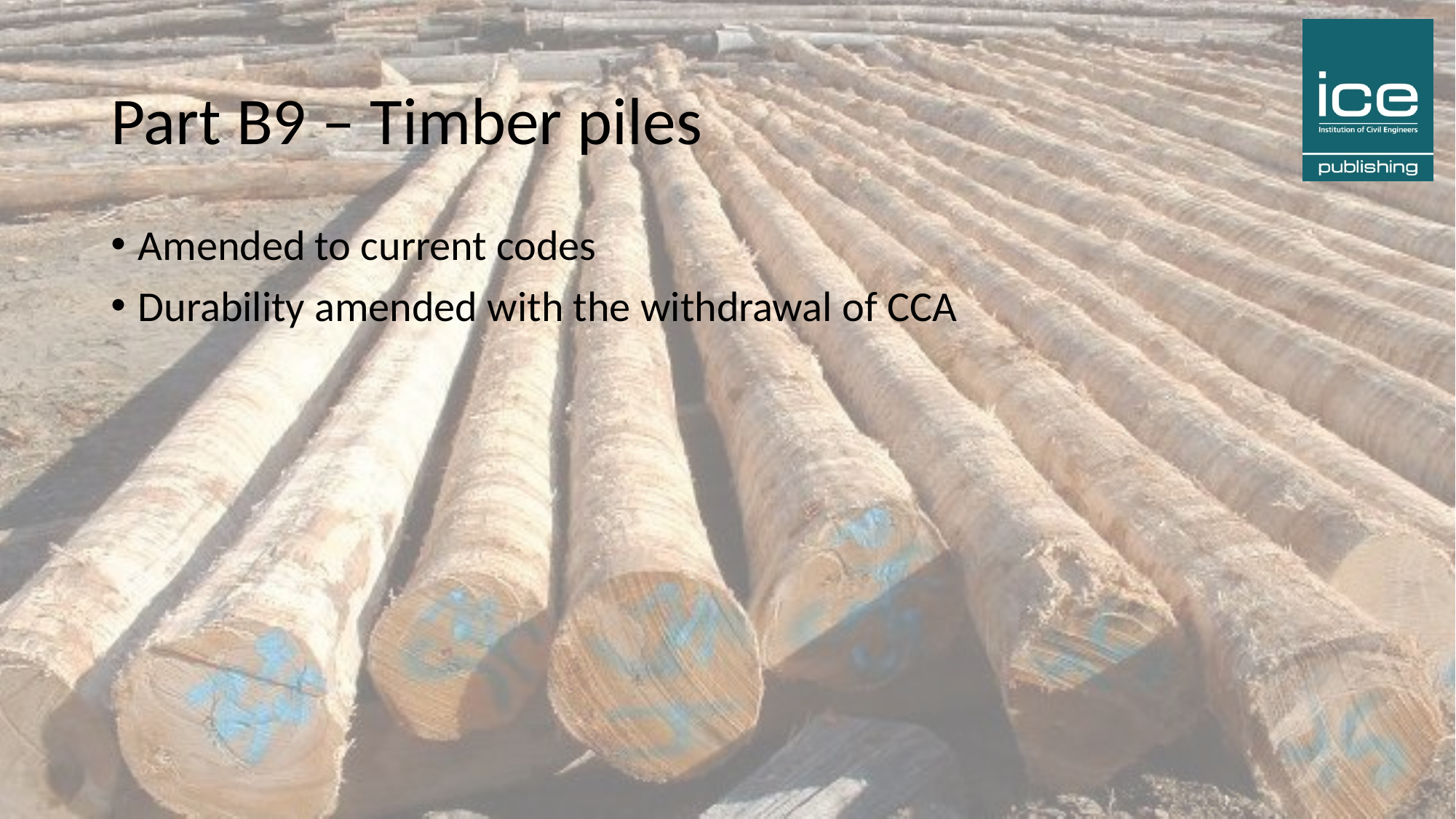

# Part B9 – Timber piles
Amended to current codes
Durability amended with the withdrawal of CCA